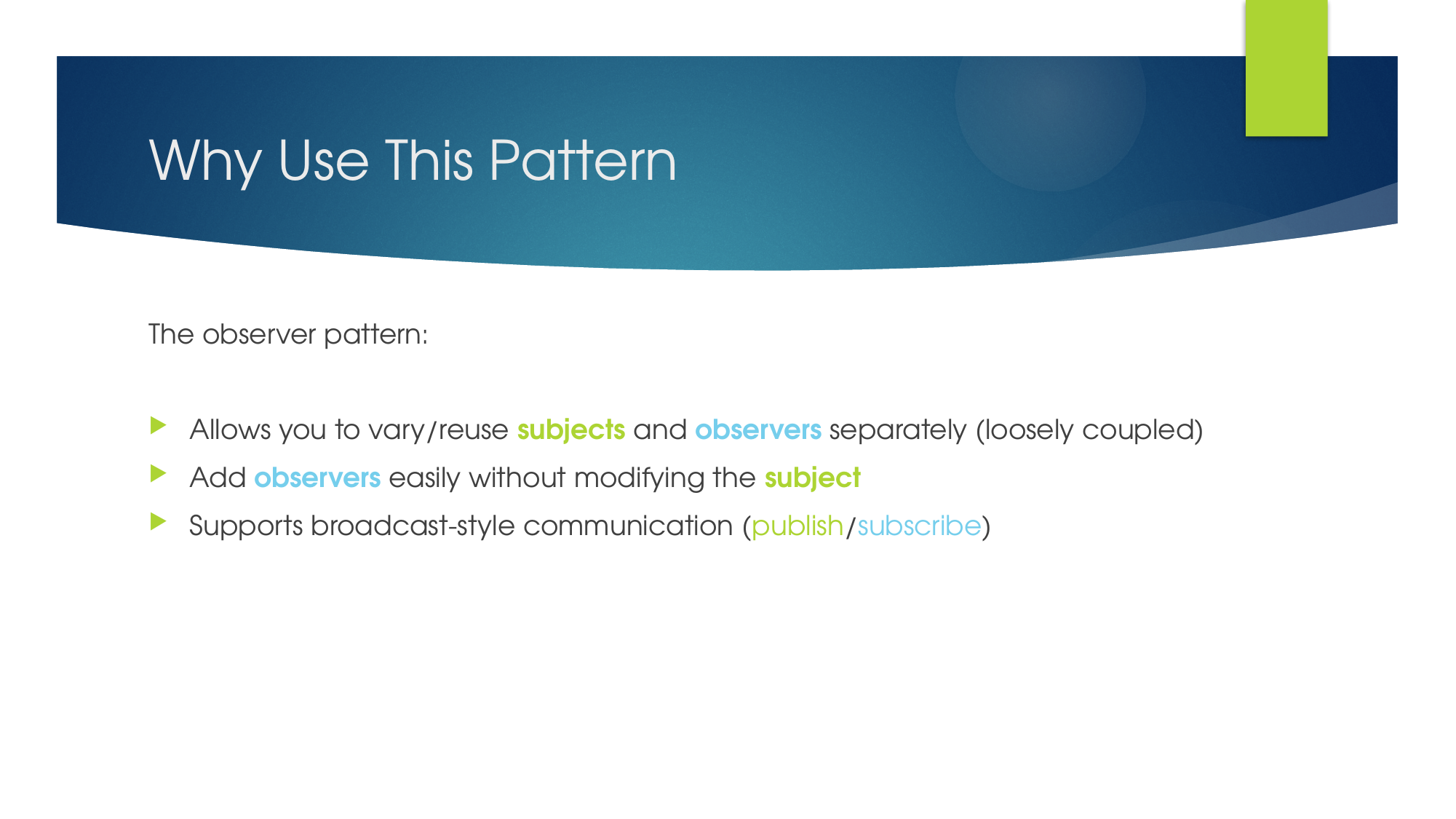

# Why Use This Pattern
The observer pattern:

Allows you to vary/reuse subjects and observers separately (loosely coupled)
Add observers easily without modifying the subject
Supports broadcast-style communication (publish/subscribe)